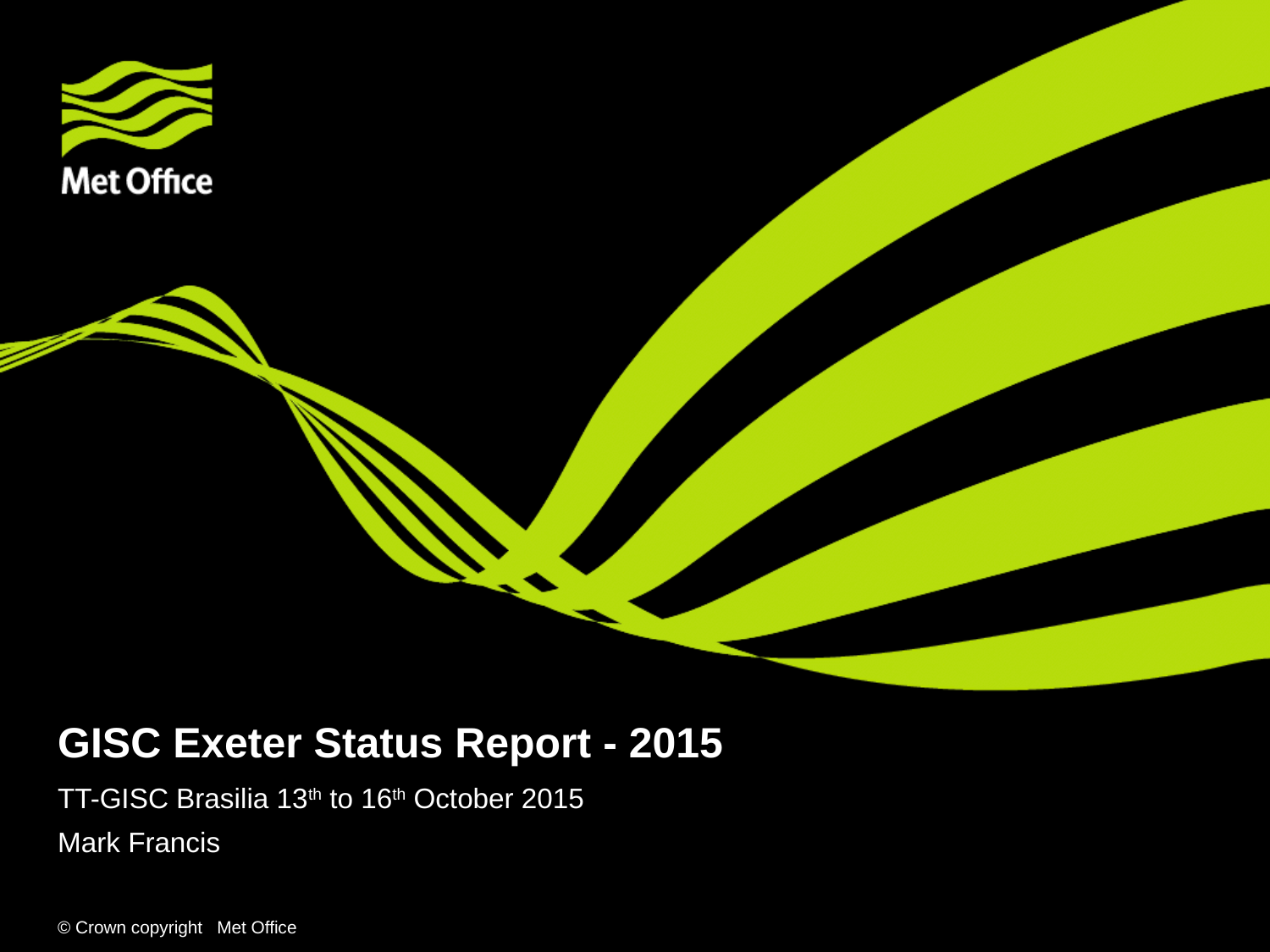

# GISC Exeter Status Report - 2015
TT-GISC Brasilia 13th to 16th October 2015
Mark Francis

© Crown copyright   Met Office